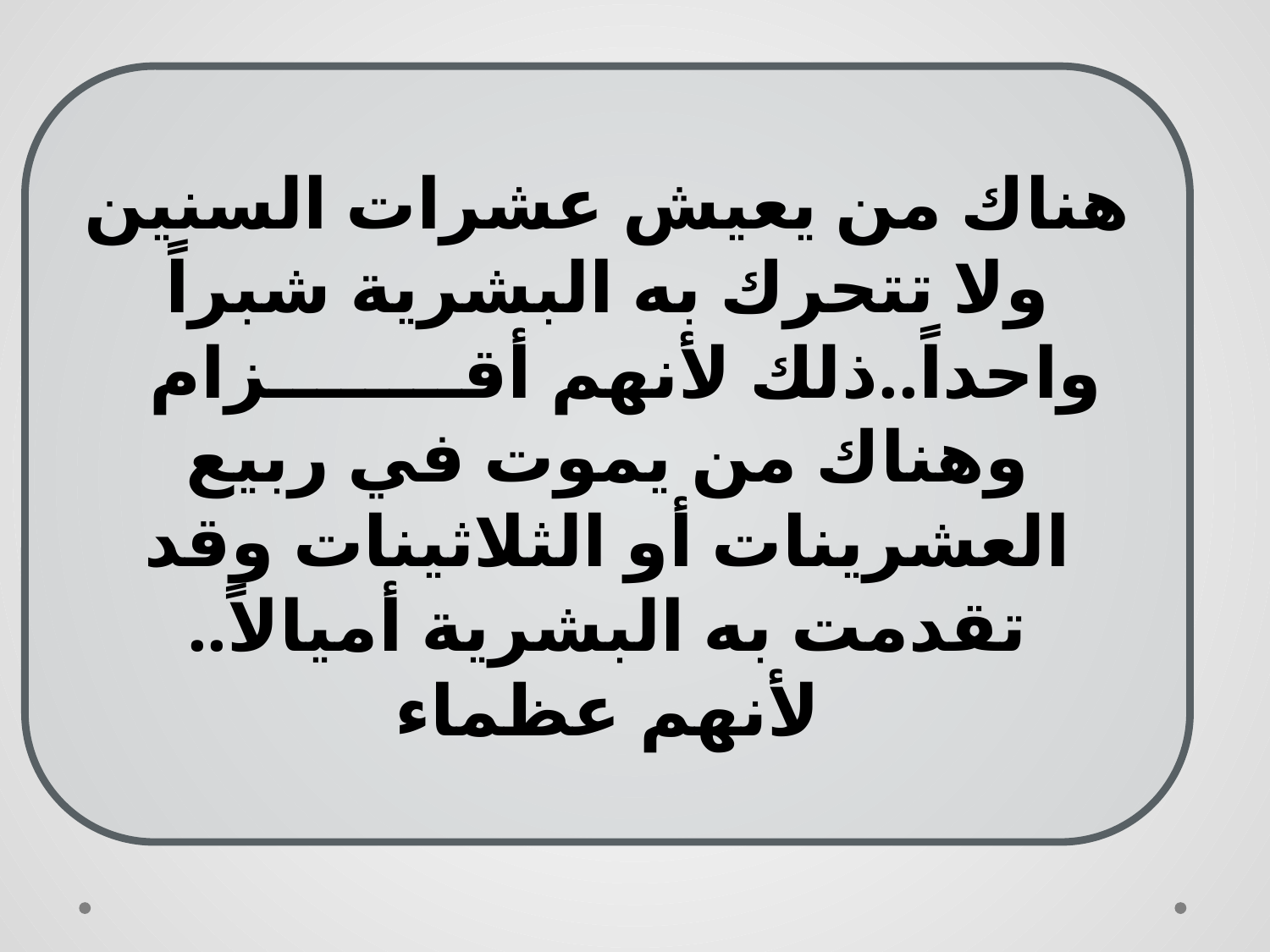

هناك من يعيش عشرات السنين ولا تتحرك به البشرية شبراً واحداً..ذلك لأنهم أقــــــــزام
وهناك من يموت في ربيع العشرينات أو الثلاثينات وقد تقدمت به البشرية أميالاً..
لأنهم عظماء